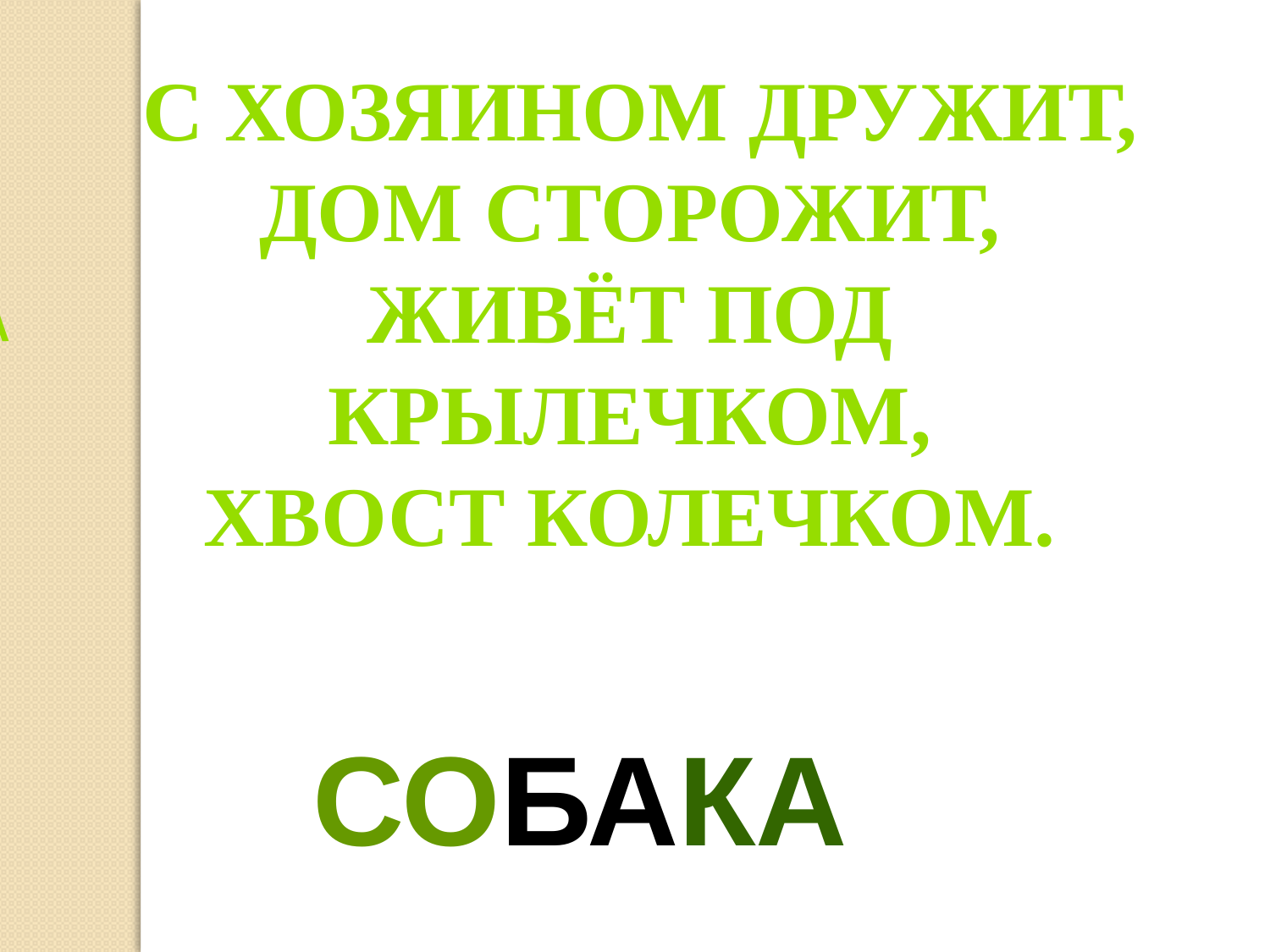

С хозяином дружит,
Дом сторожит,
Живёт под крылечком,
Хвост колечком.

\

СОБАКА